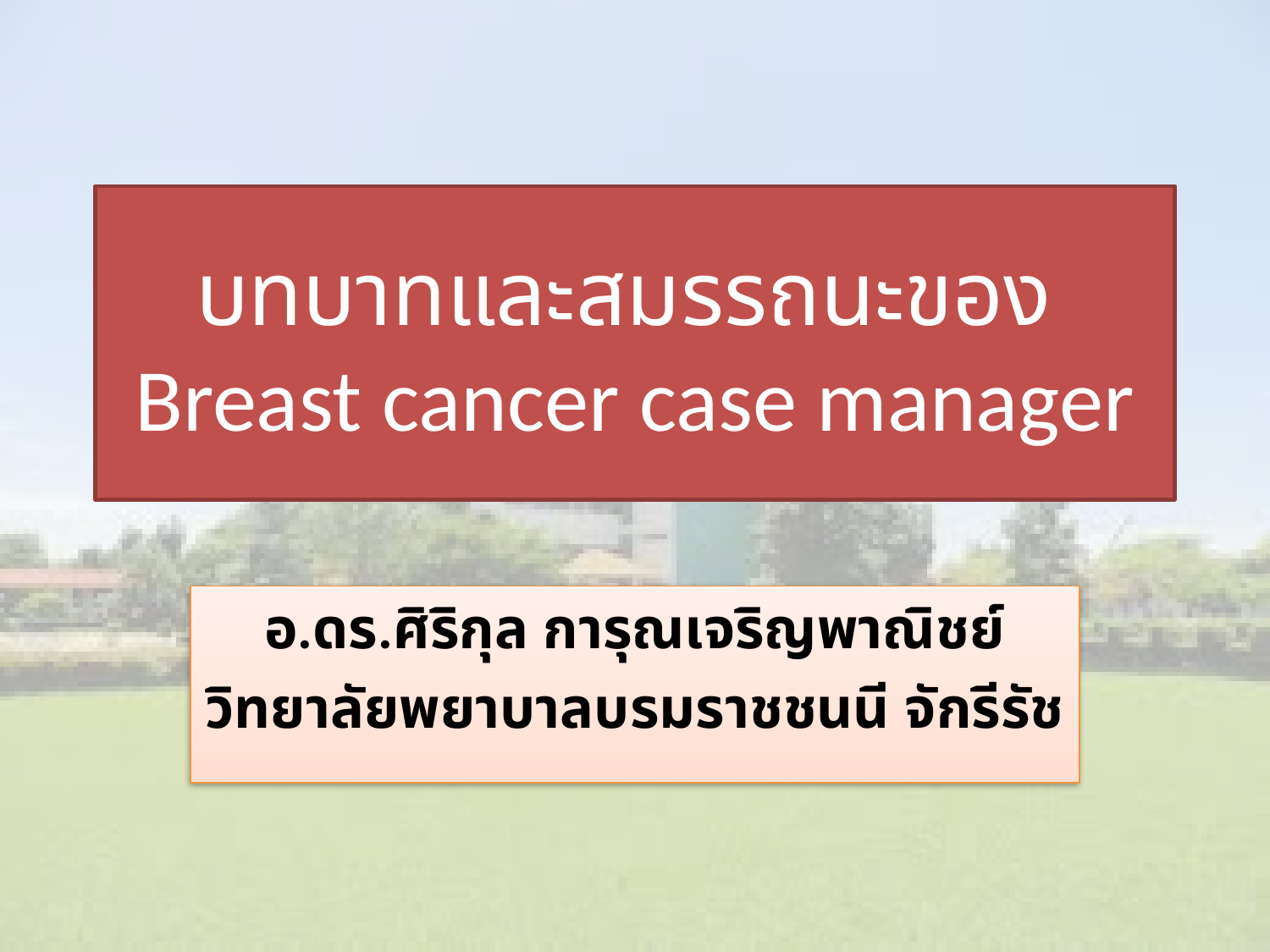

# บทบาทและสมรรถนะของ Breast cancer case manager
อ.ดร.ศิริกุล การุณเจริญพาณิชย์
วิทยาลัยพยาบาลบรมราชชนนี จักรีรัช